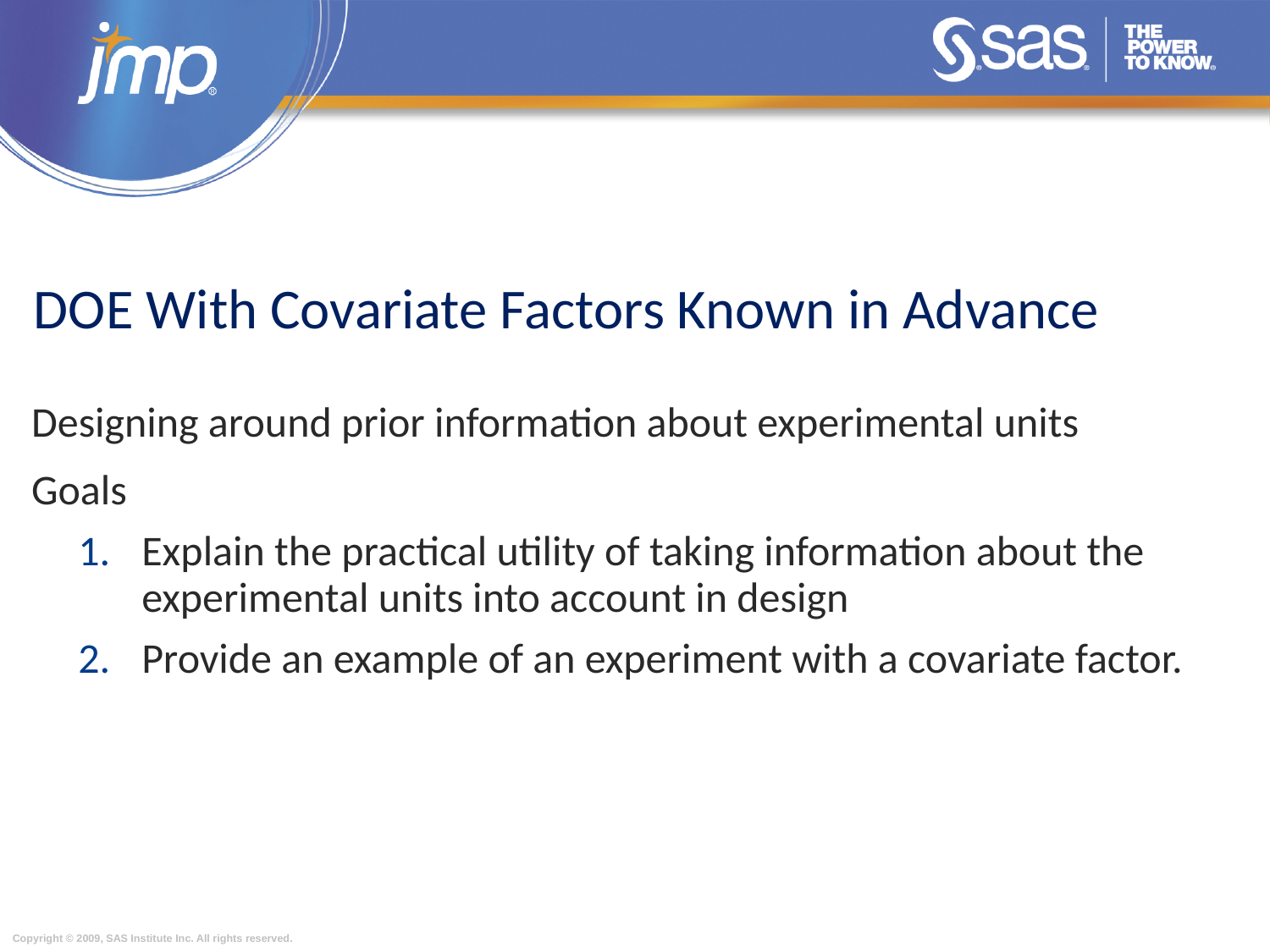

# DOE With Covariate Factors Known in Advance
Designing around prior information about experimental units
Goals
Explain the practical utility of taking information about the experimental units into account in design
Provide an example of an experiment with a covariate factor.